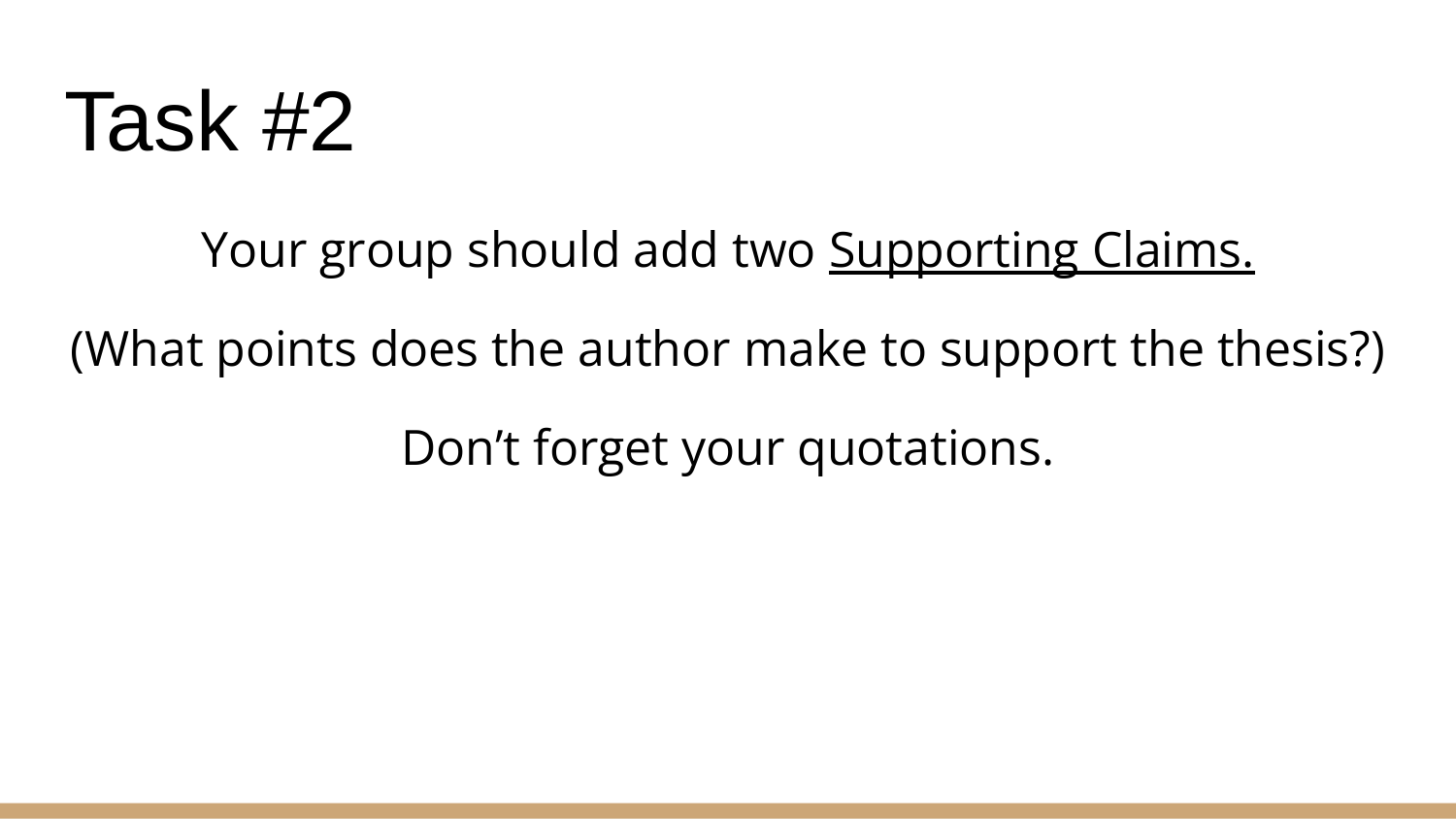

# Task #2
Your group should add two Supporting Claims.
(What points does the author make to support the thesis?)
Don’t forget your quotations.